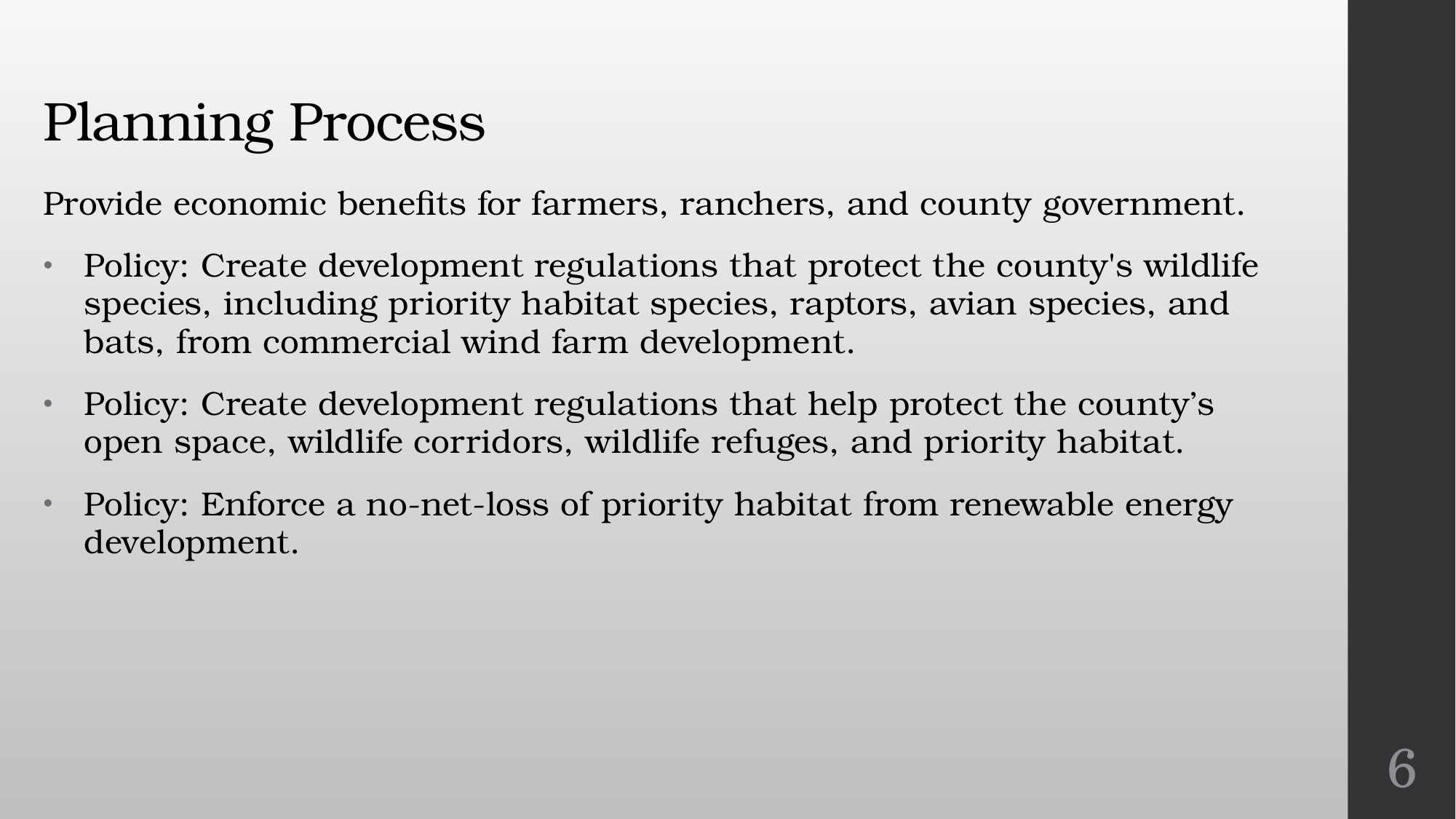

# Planning Process
Provide economic benefits for farmers, ranchers, and county government.
Policy: Create development regulations that protect the county's wildlife species, including priority habitat species, raptors, avian species, and bats, from commercial wind farm development.
Policy: Create development regulations that help protect the county’s open space, wildlife corridors, wildlife refuges, and priority habitat.
Policy: Enforce a no-net-loss of priority habitat from renewable energy development.
6